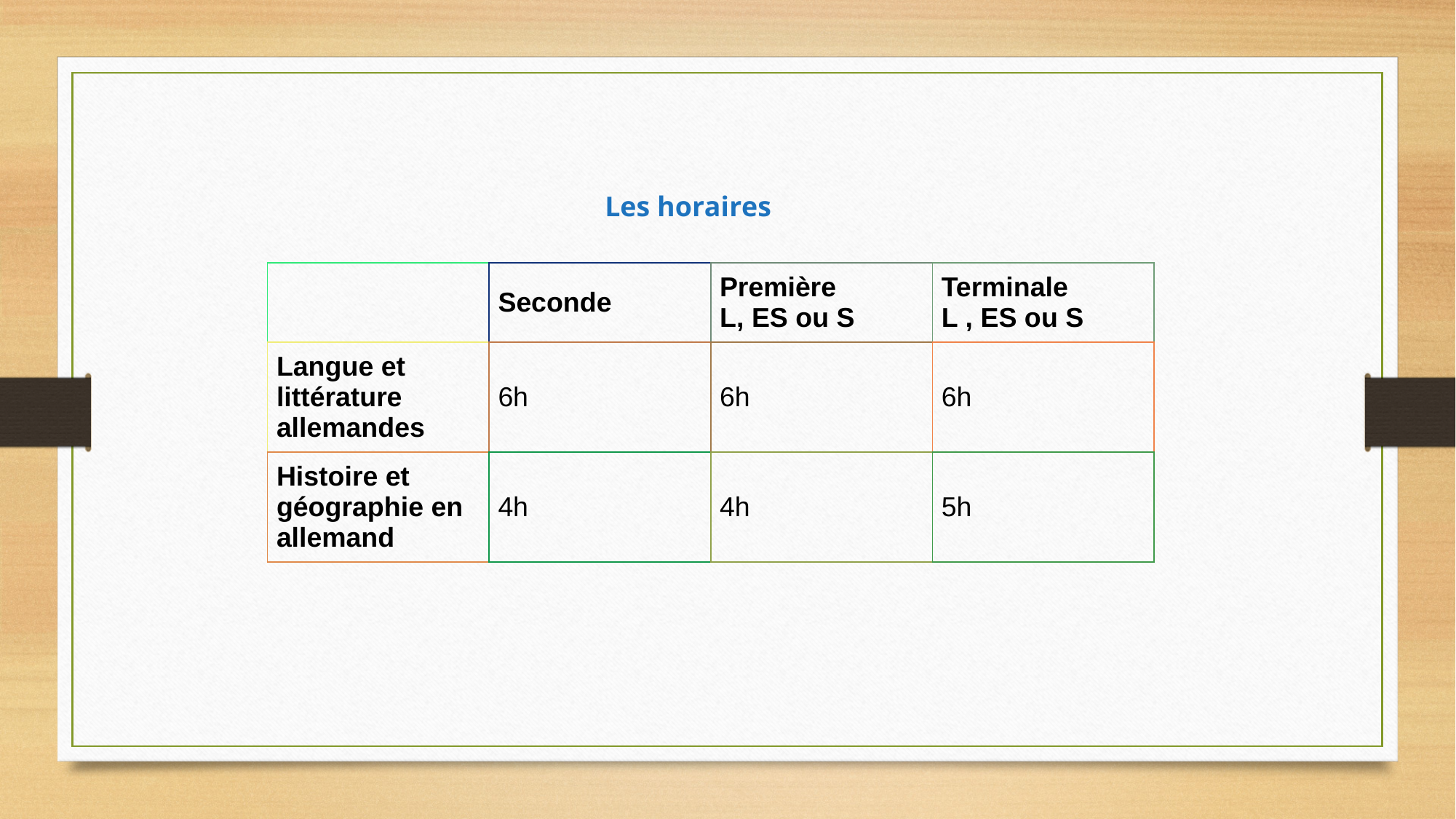

Les horaires
|  | Seconde | Première  L, ES ou S | Terminale L , ES ou S |
| --- | --- | --- | --- |
| Langue et littérature allemandes | 6h | 6h | 6h |
| Histoire et géographie en allemand | 4h | 4h | 5h |